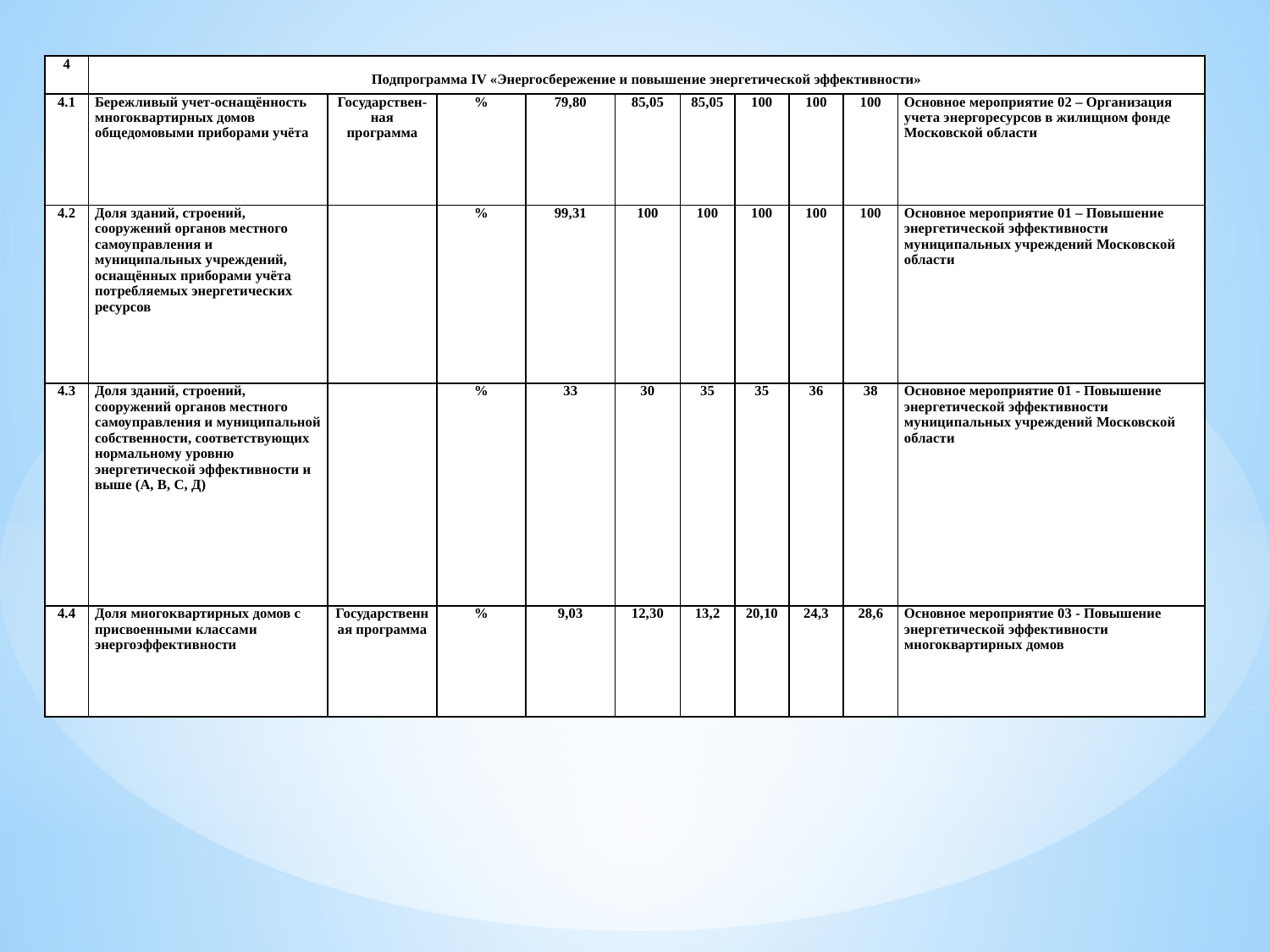

| 4 | Подпрограмма IV «Энергосбережение и повышение энергетической эффективности» |  |  |  |  |  |  |  |  |  |
| --- | --- | --- | --- | --- | --- | --- | --- | --- | --- | --- |
| 4.1 | Бережливый учет-оснащённость многоквартирных домов общедомовыми приборами учёта | Государствен-ная программа | % | 79,80 | 85,05 | 85,05 | 100 | 100 | 100 | Основное мероприятие 02 – Организация учета энергоресурсов в жилищном фонде Московской области |
| 4.2 | Доля зданий, строений, сооружений органов местного самоуправления и муниципальных учреждений, оснащённых приборами учёта потребляемых энергетических ресурсов |  | % | 99,31 | 100 | 100 | 100 | 100 | 100 | Основное мероприятие 01 – Повышение энергетической эффективности муниципальных учреждений Московской области |
| 4.3 | Доля зданий, строений, сооружений органов местного самоуправления и муниципальной собственности, соответствующих нормальному уровню энергетической эффективности и выше (А, В, С, Д) |  | % | 33 | 30 | 35 | 35 | 36 | 38 | Основное мероприятие 01 - Повышение энергетической эффективности муниципальных учреждений Московской области |
| 4.4 | Доля многоквартирных домов с присвоенными классами энергоэффективности | Государственная программа | % | 9,03 | 12,30 | 13,2 | 20,10 | 24,3 | 28,6 | Основное мероприятие 03 - Повышение энергетической эффективности многоквартирных домов |